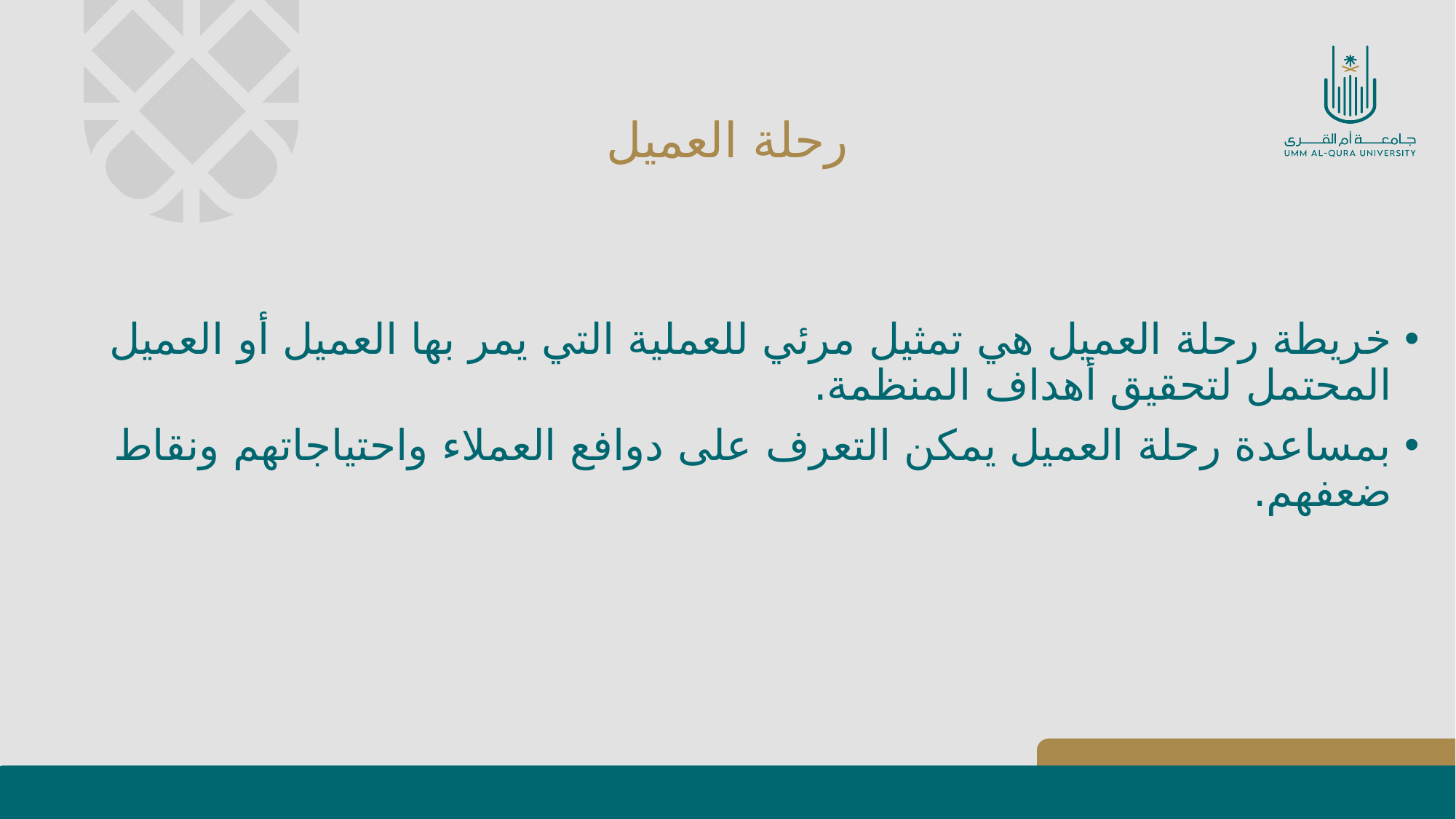

# رحلة العميل
خريطة رحلة العميل هي تمثيل مرئي للعملية التي يمر بها العميل أو العميل المحتمل لتحقيق أهداف المنظمة.
بمساعدة رحلة العميل يمكن التعرف على دوافع العملاء واحتياجاتهم ونقاط ضعفهم.